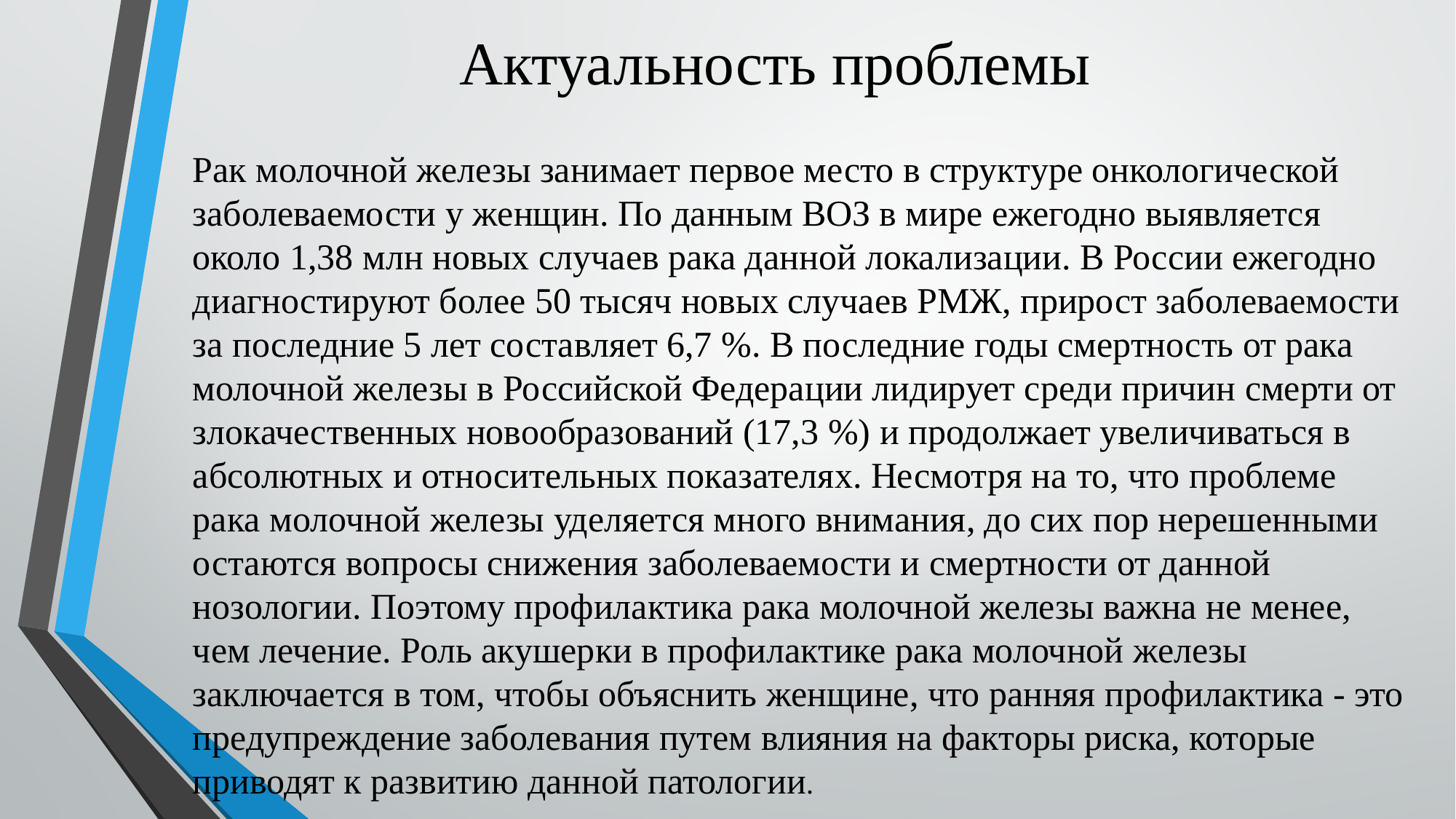

# Актуальность проблемы
Рак молочной железы занимает первое место в структуре онкологической заболеваемости у женщин. По данным ВОЗ в мире ежегодно выявляется около 1,38 млн новых случаев рака данной локализации. В России ежегодно диагностируют более 50 тысяч новых случаев РМЖ, прирост заболеваемости за последние 5 лет составляет 6,7 %. В последние годы смертность от рака молочной железы в Российской Федерации лидирует среди причин смерти от злокачественных новообразований (17,3 %) и продолжает увеличиваться в абсолютных и относительных показателях. Несмотря на то, что проблеме рака молочной железы уделяется много внимания, до сих пор нерешенными остаются вопросы снижения заболеваемости и смертности от данной нозологии. Поэтому профилактика рака молочной железы важна не менее, чем лечение. Роль акушерки в профилактике рака молочной железы заключается в том, чтобы объяснить женщине, что ранняя профилактика - это предупреждение заболевания путем влияния на факторы риска, которые приводят к развитию данной патологии.